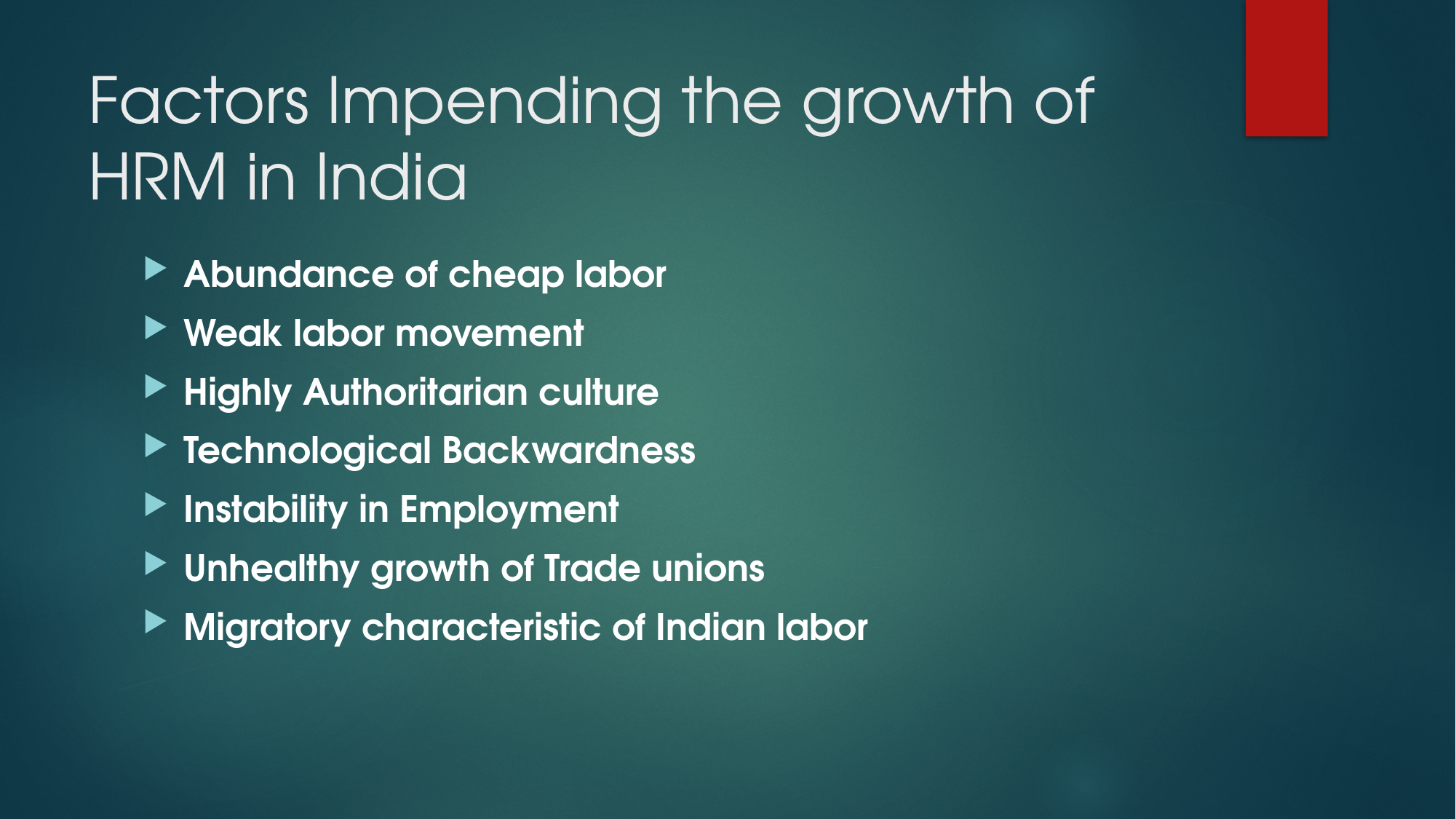

# Factors Impending the growth of HRM in India
Abundance of cheap labor
Weak labor movement
Highly Authoritarian culture
Technological Backwardness
Instability in Employment
Unhealthy growth of Trade unions
Migratory characteristic of Indian labor